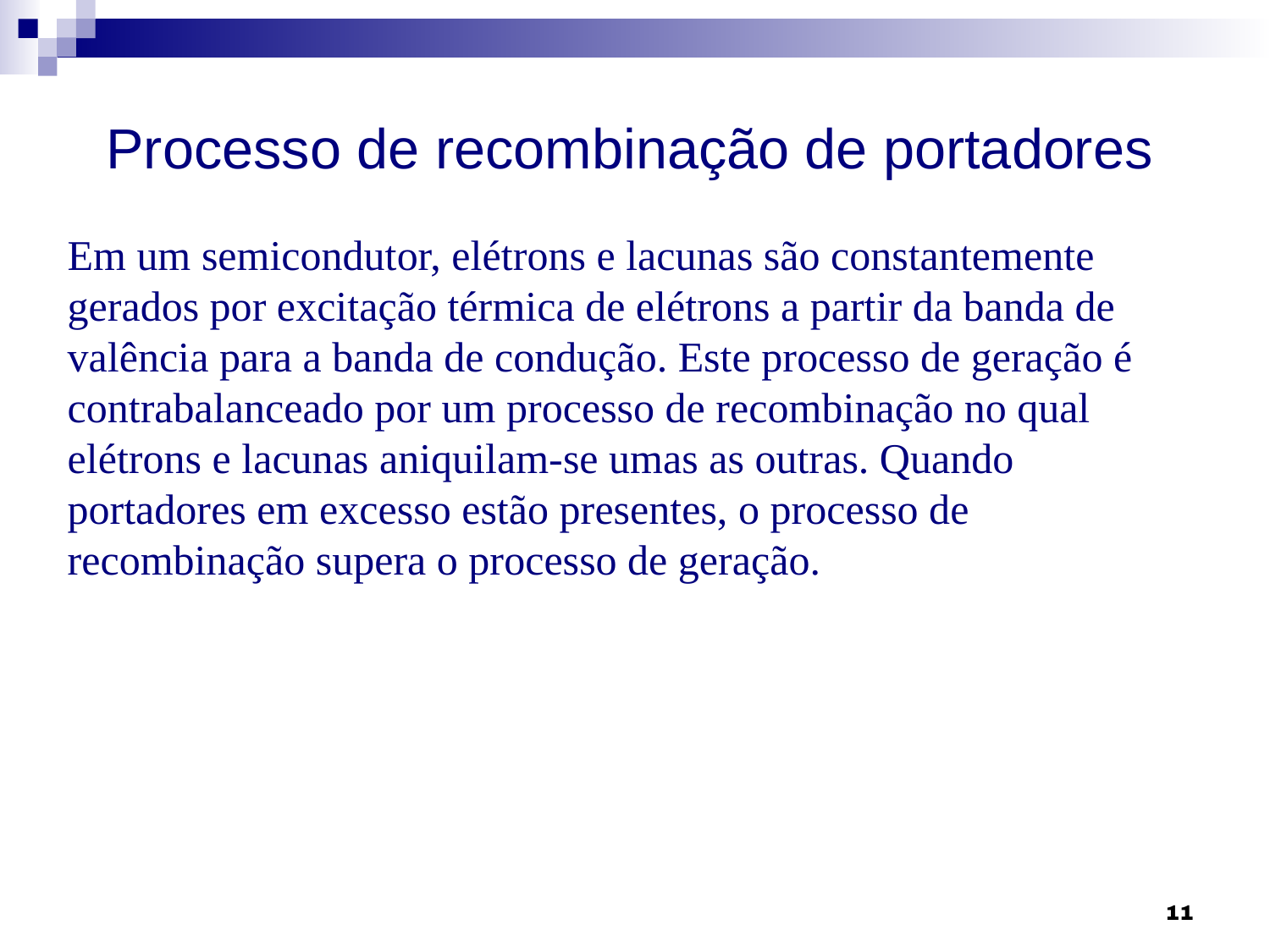

Processo de recombinação de portadores

Em um semicondutor, elétrons e lacunas são constantemente gerados por excitação térmica de elétrons a partir da banda de valência para a banda de condução. Este processo de geração é contrabalanceado por um processo de recombinação no qual elétrons e lacunas aniquilam-se umas as outras. Quando portadores em excesso estão presentes, o processo de recombinação supera o processo de geração.
11